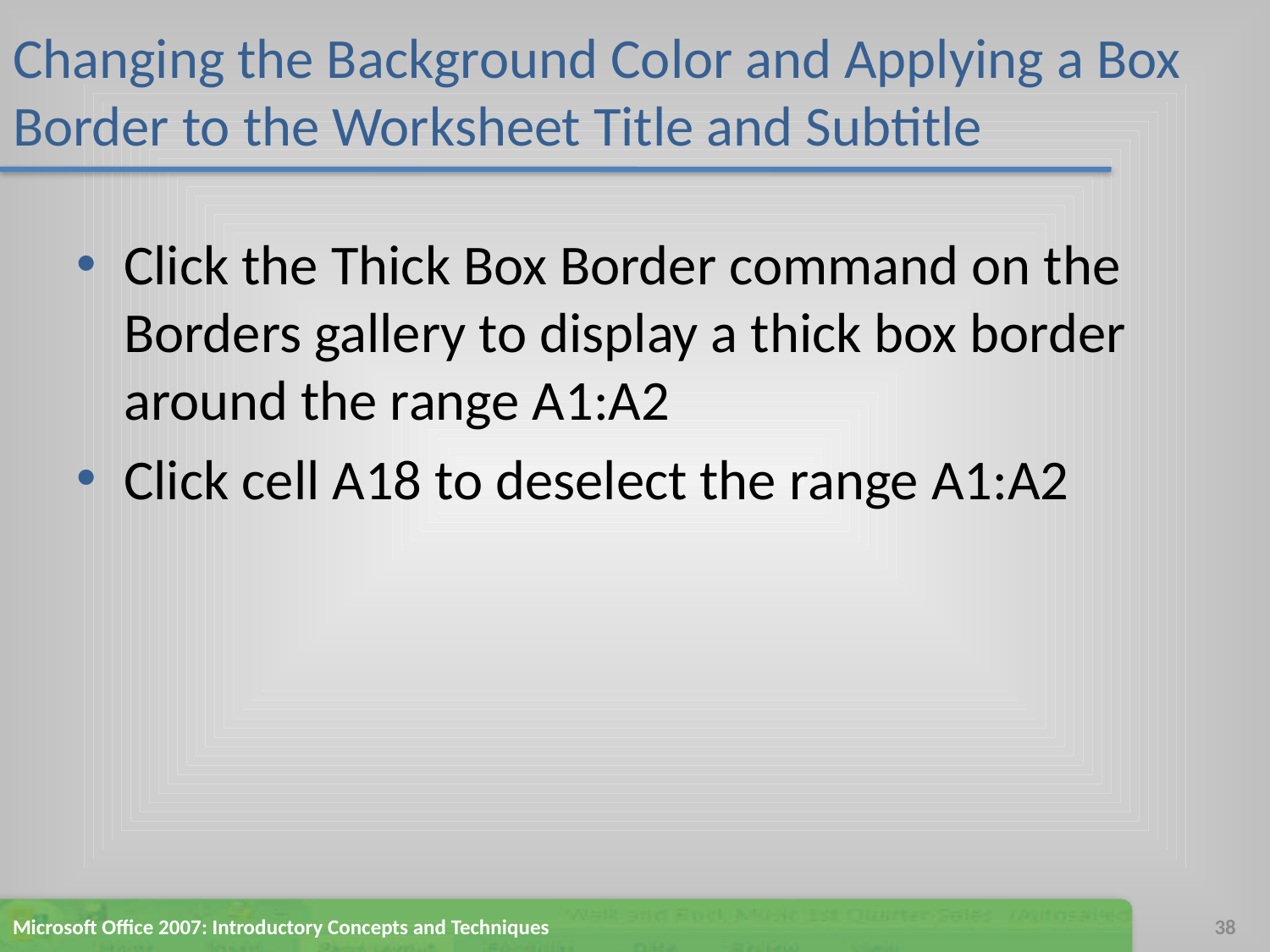

# Changing the Background Color and Applying a Box Border to the Worksheet Title and Subtitle
Click the Thick Box Border command on the Borders gallery to display a thick box border around the range A1:A2
Click cell A18 to deselect the range A1:A2

Microsoft Office 2007: Introductory Concepts and Techniques
38